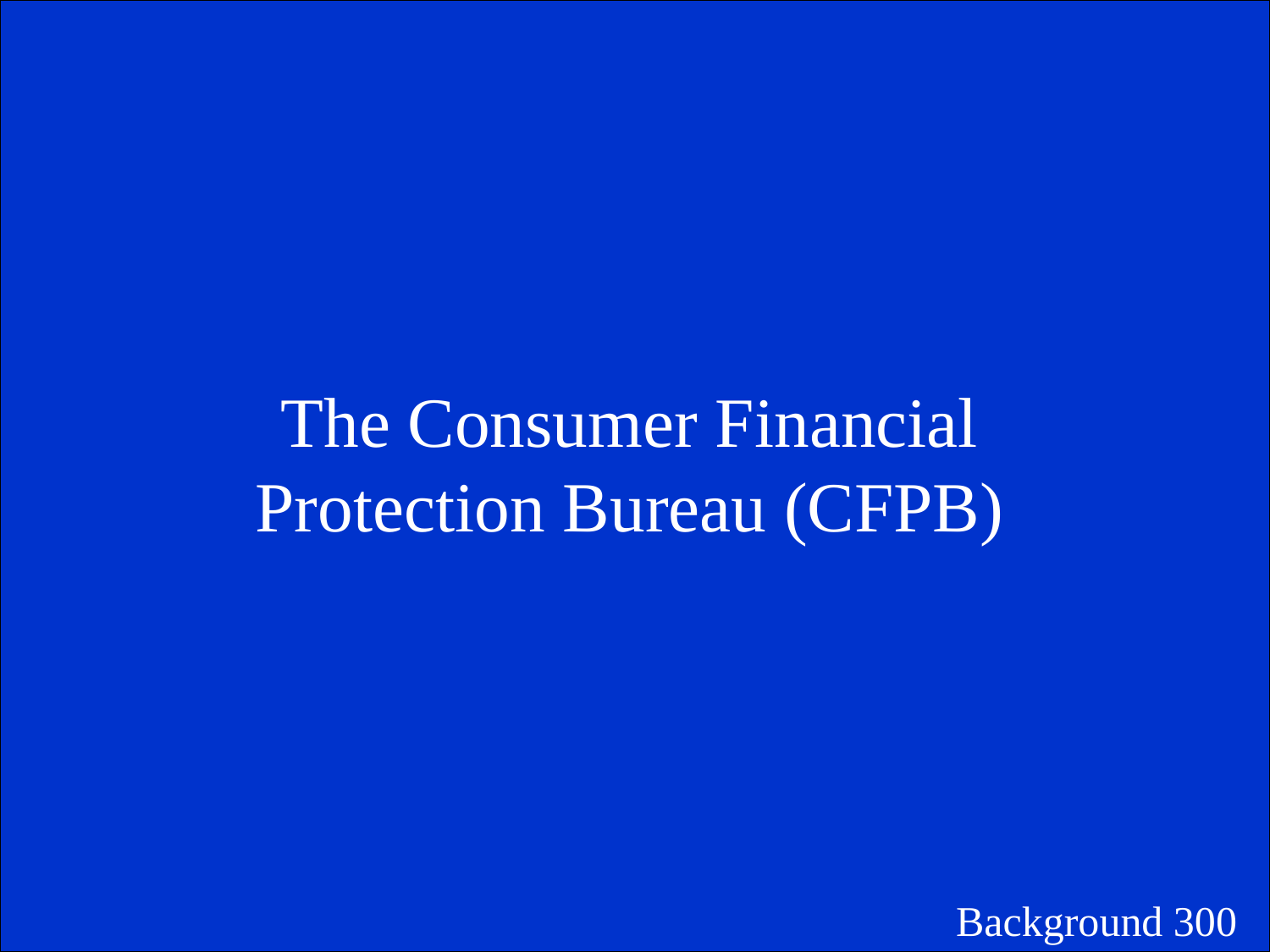

The Consumer Financial Protection Bureau (CFPB)
Background 300